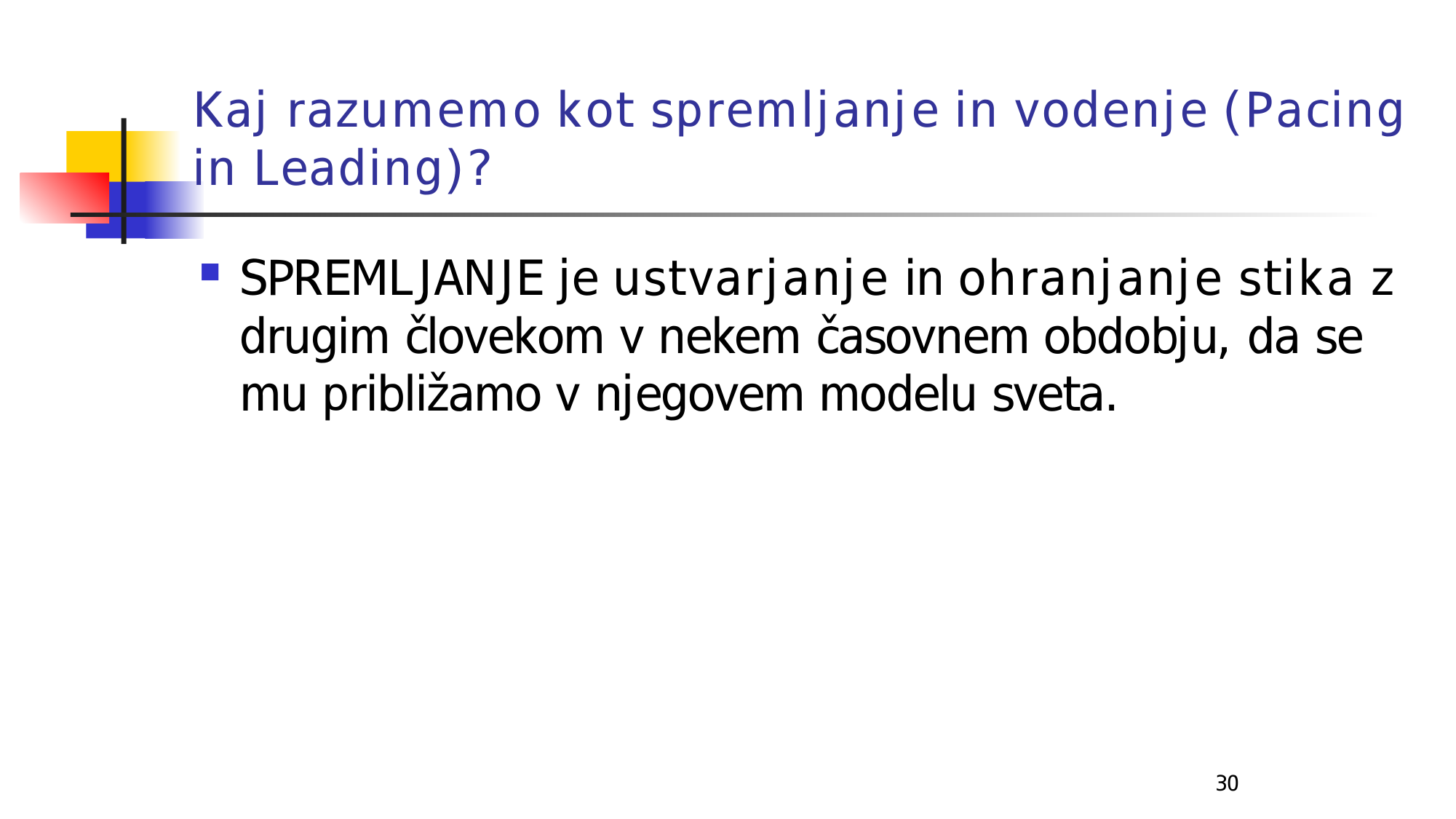

Kaj razumemo kot spremljanje in vodenje (Pacing in Leading)?
SPREMLJANJE je ustvarjanje in ohranjanje stika z drugim človekom v nekem časovnem obdobju, da se mu približamo v njegovem modelu sveta.
30